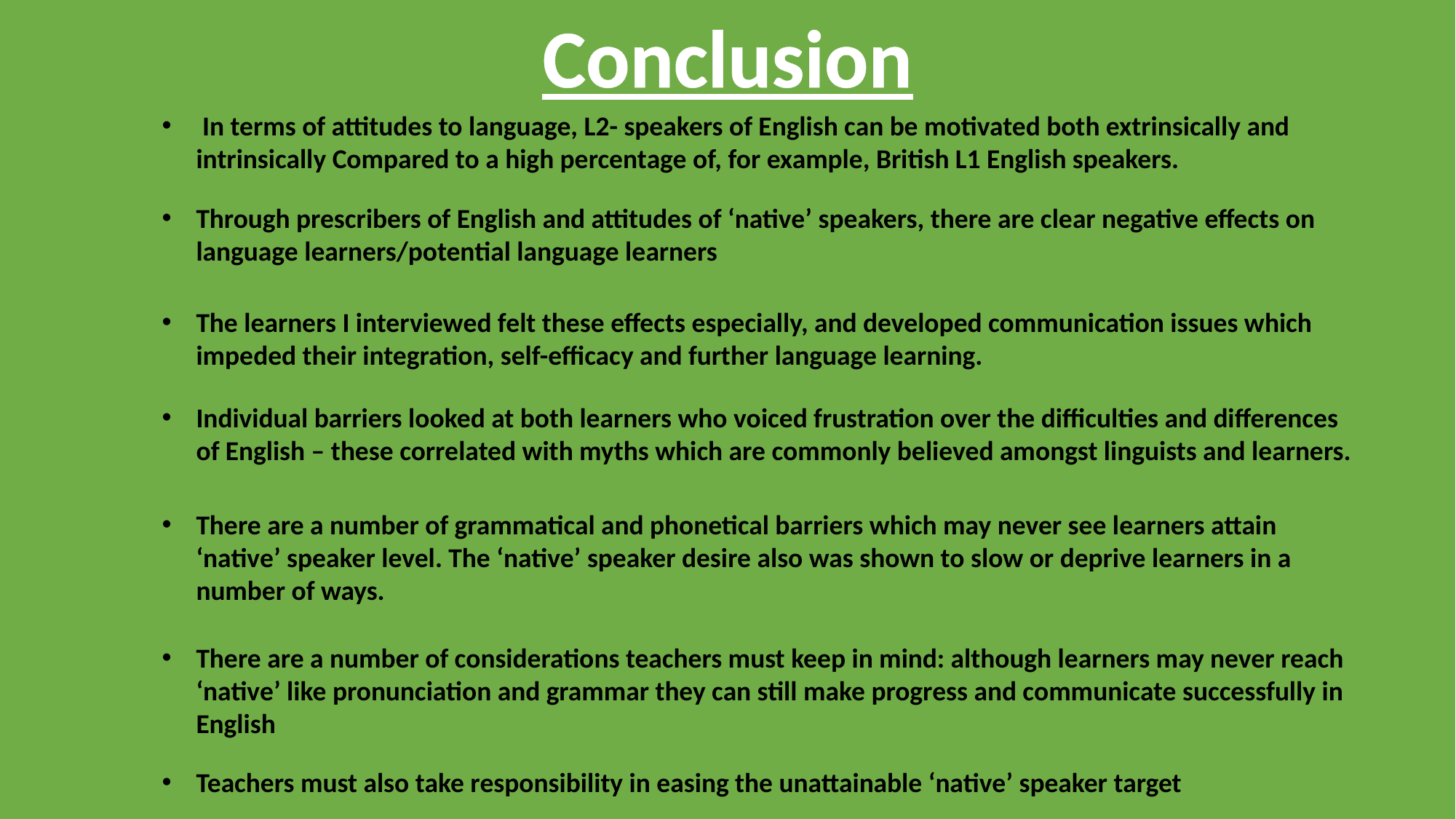

Conclusion
 In terms of attitudes to language, L2- speakers of English can be motivated both extrinsically and intrinsically Compared to a high percentage of, for example, British L1 English speakers.
Through prescribers of English and attitudes of ‘native’ speakers, there are clear negative effects on language learners/potential language learners
The learners I interviewed felt these effects especially, and developed communication issues which impeded their integration, self-efficacy and further language learning.
Individual barriers looked at both learners who voiced frustration over the difficulties and differences of English – these correlated with myths which are commonly believed amongst linguists and learners.
There are a number of grammatical and phonetical barriers which may never see learners attain ‘native’ speaker level. The ‘native’ speaker desire also was shown to slow or deprive learners in a number of ways.
There are a number of considerations teachers must keep in mind: although learners may never reach ‘native’ like pronunciation and grammar they can still make progress and communicate successfully in English
Teachers must also take responsibility in easing the unattainable ‘native’ speaker target